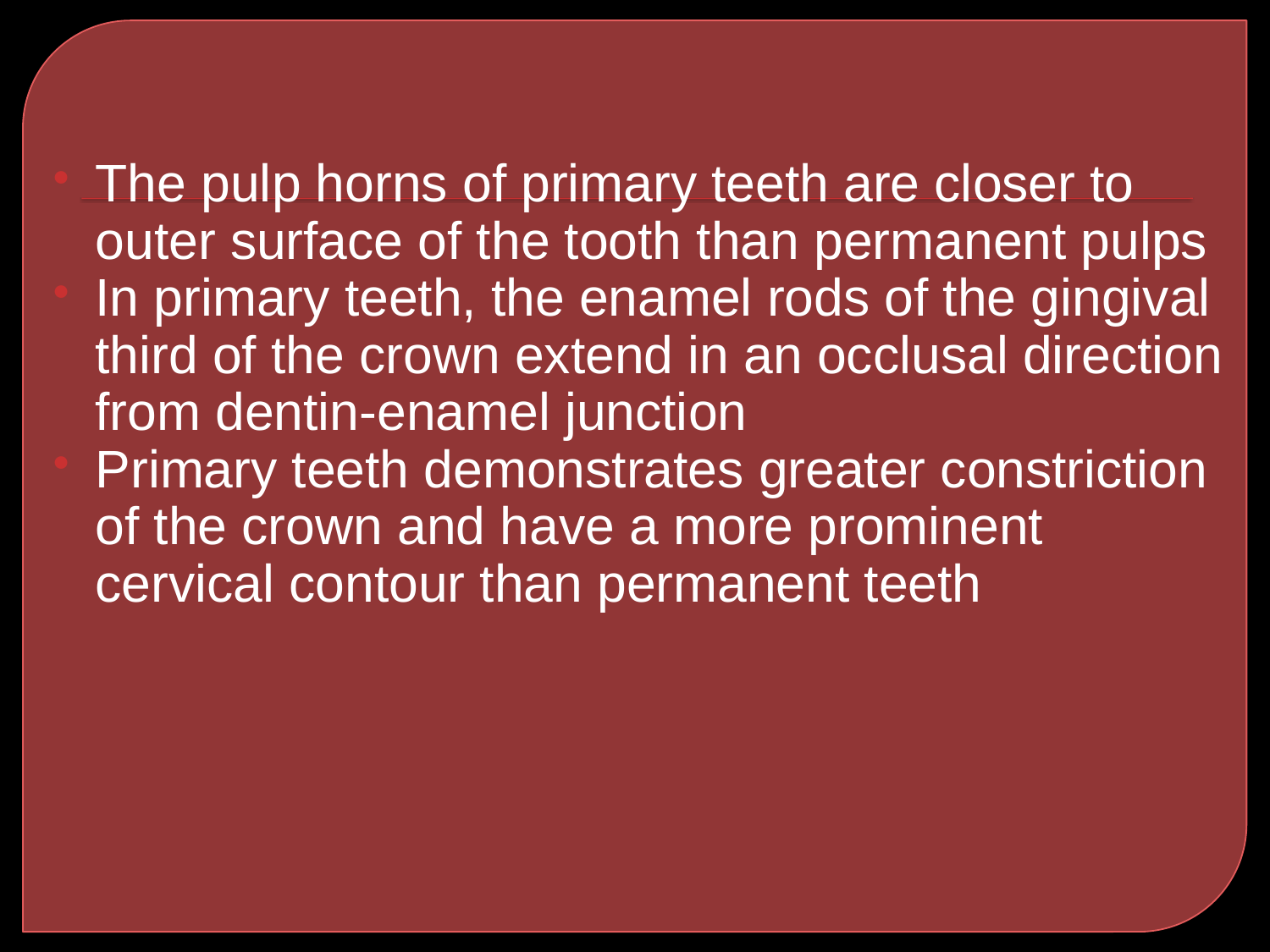

The pulp horns of primary teeth are closer to outer surface of the tooth than permanent pulps
In primary teeth, the enamel rods of the gingival third of the crown extend in an occlusal direction from dentin-enamel junction
Primary teeth demonstrates greater constriction of the crown and have a more prominent cervical contour than permanent teeth